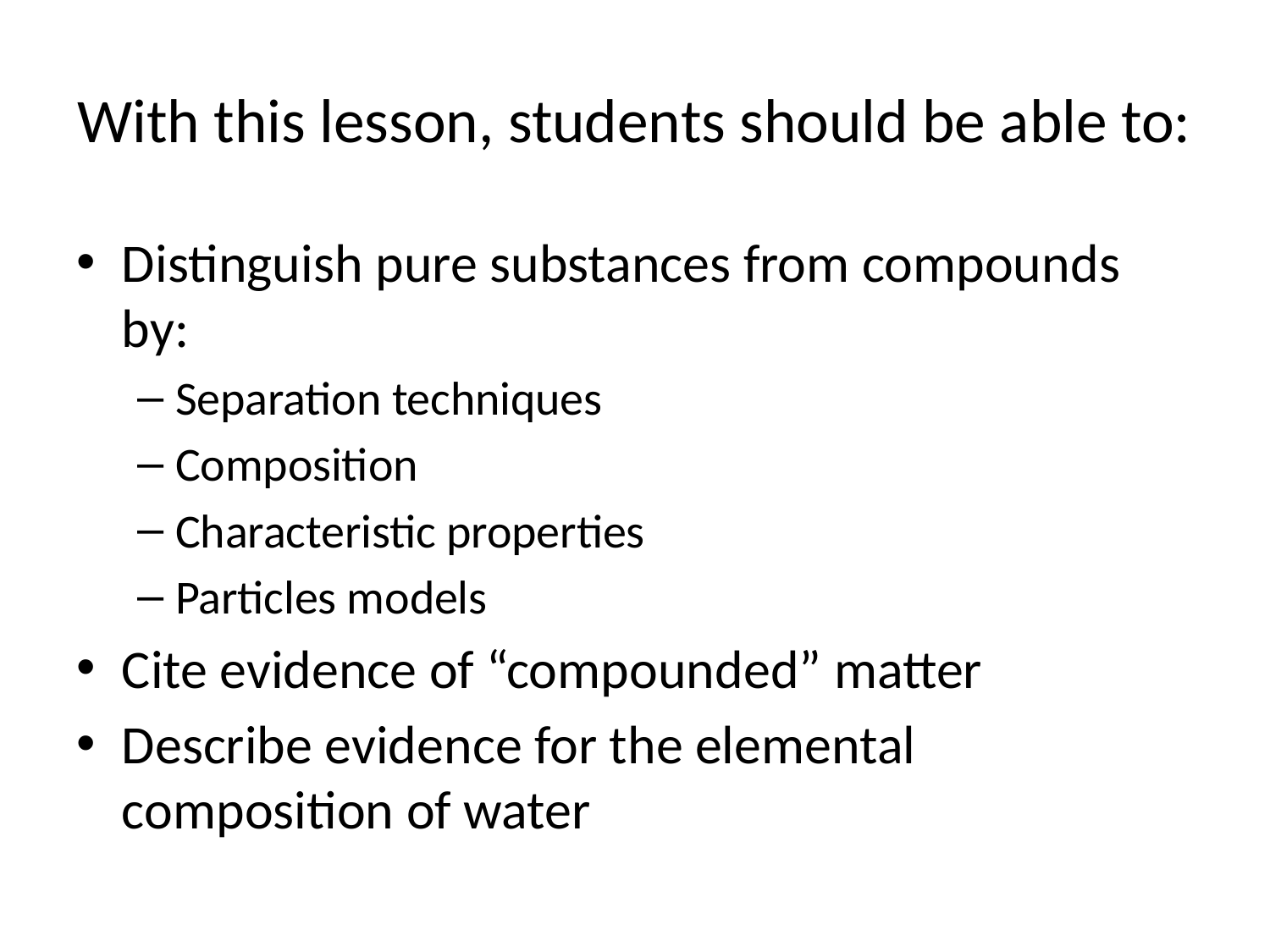

# With this lesson, students should be able to:
Distinguish pure substances from compounds by:
Separation techniques
Composition
Characteristic properties
Particles models
Cite evidence of “compounded” matter
Describe evidence for the elemental composition of water